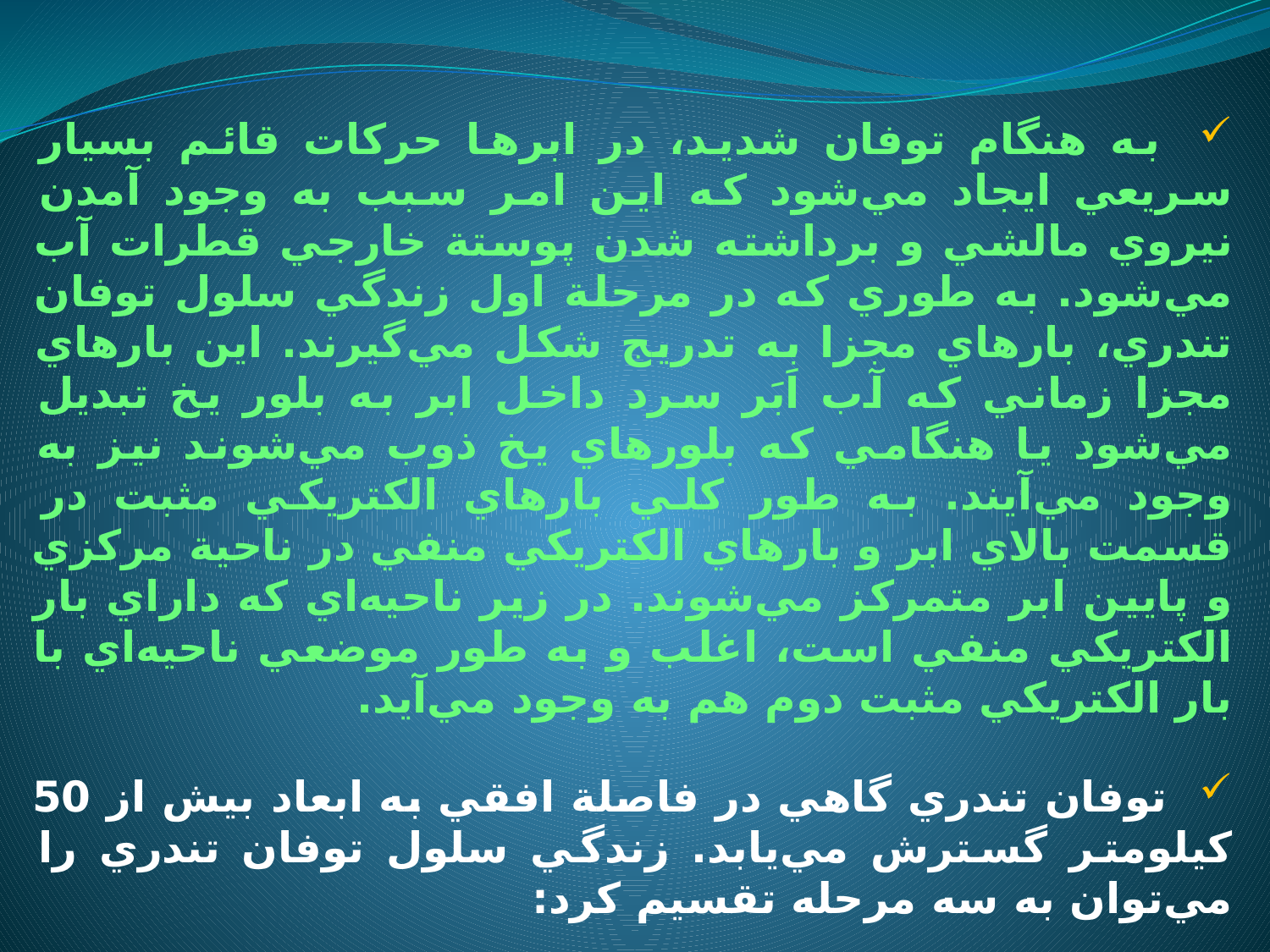

به هنگام توفان شديد، در ابرها حركات قائم بسيار سريعي ايجاد مي‌شود كه اين امر سبب به وجود آمدن نيروي مالشي و برداشته شدن پوستة خارجي قطرات آب مي‌شود. به طوري كه در مرحلة اول زندگي سلول توفان تندري، بارهاي مجزا به تدريج شكل مي‌گيرند. اين بارهاي مجزا زماني كه آب اَبَر سرد داخل ابر به بلور يخ تبديل مي‌شود يا هنگامي كه بلورهاي يخ ذوب مي‌شوند نيز به وجود مي‌آيند. به طور كلي بارهاي الكتريكي مثبت در قسمت بالاي ابر و بارهاي الكتريكي منفي در ناحية مركزي و پايين ابر متمركز مي‌شوند. در زير ناحيه‌اي كه داراي بار الكتريكي منفي است، اغلب و به طور موضعي ناحيه‌اي با بار الكتريكي مثبت دوم هم به وجود مي‌آيد.

  توفان تندري گاهي در فاصلة افقي به ابعاد بيش از 50 كيلومتر گسترش مي‌يابد. زندگي سلول توفان تندري را مي‌توان به سه مرحله تقسيم كرد:

الف) مرحلة رشد
ب) مرحلة بلوغ
ج) مرحلة از بين رفتن.